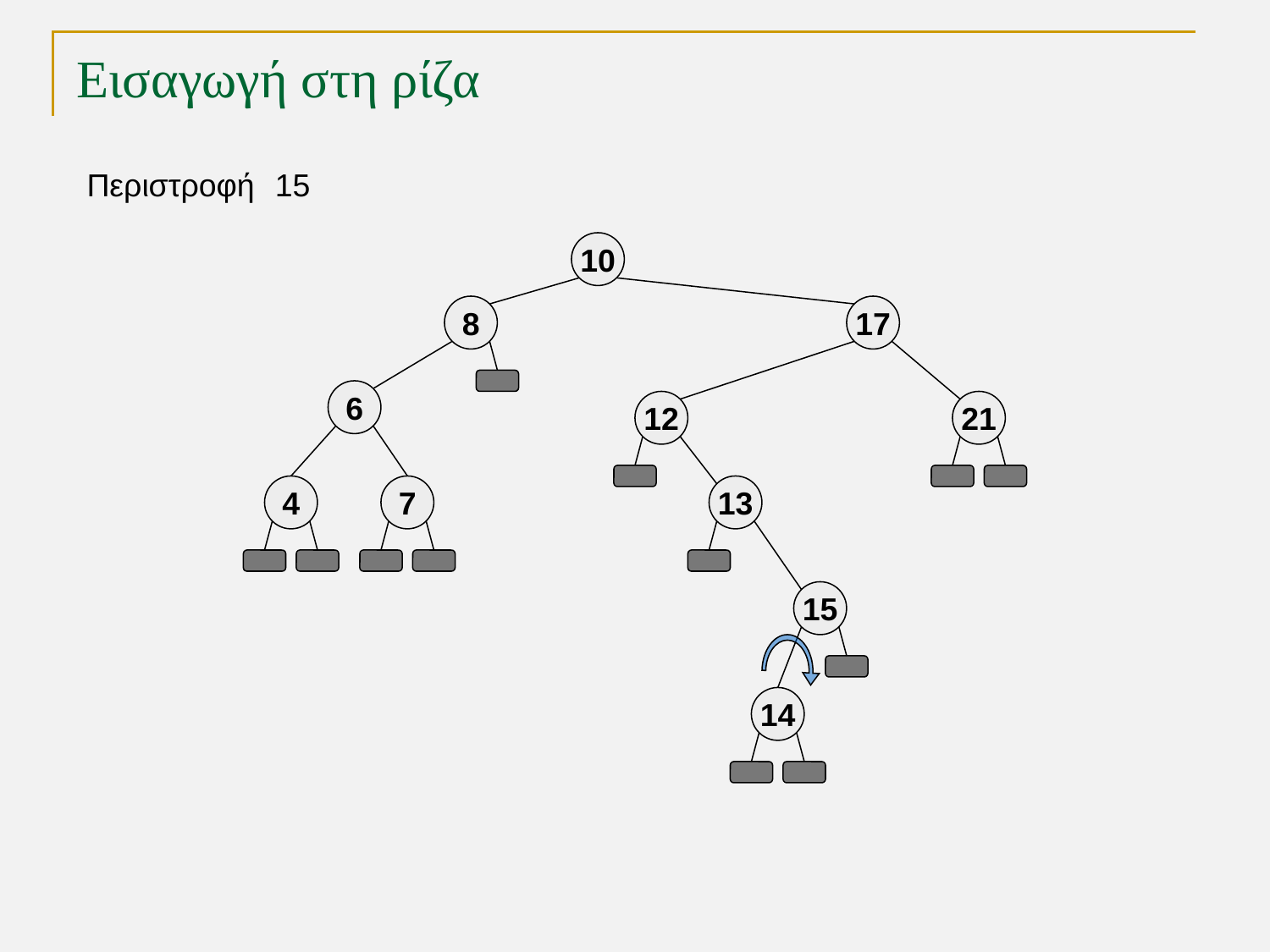

# Εισαγωγή στη ρίζα
Περιστροφή
15
10
8
17

6
12
21

4
7
13

15

14

TexPoint fonts used in EMF.
Read the TexPoint manual before you delete this box.: AAAAA